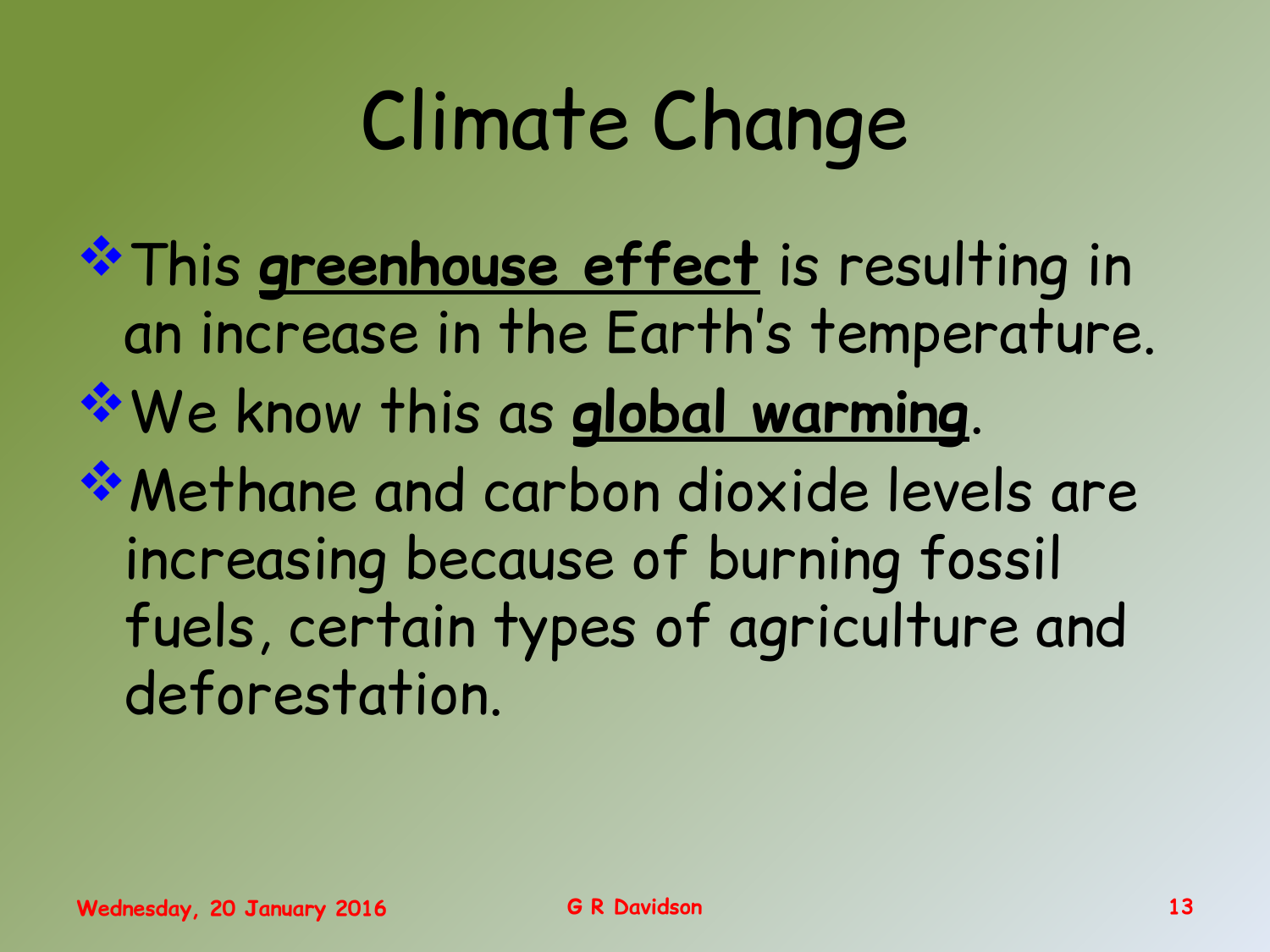

# Climate Change
This greenhouse effect is resulting in an increase in the Earth’s temperature.
We know this as global warming.
Methane and carbon dioxide levels are increasing because of burning fossil fuels, certain types of agriculture and deforestation.

Wednesday, 20 January 2016
G R Davidson
13